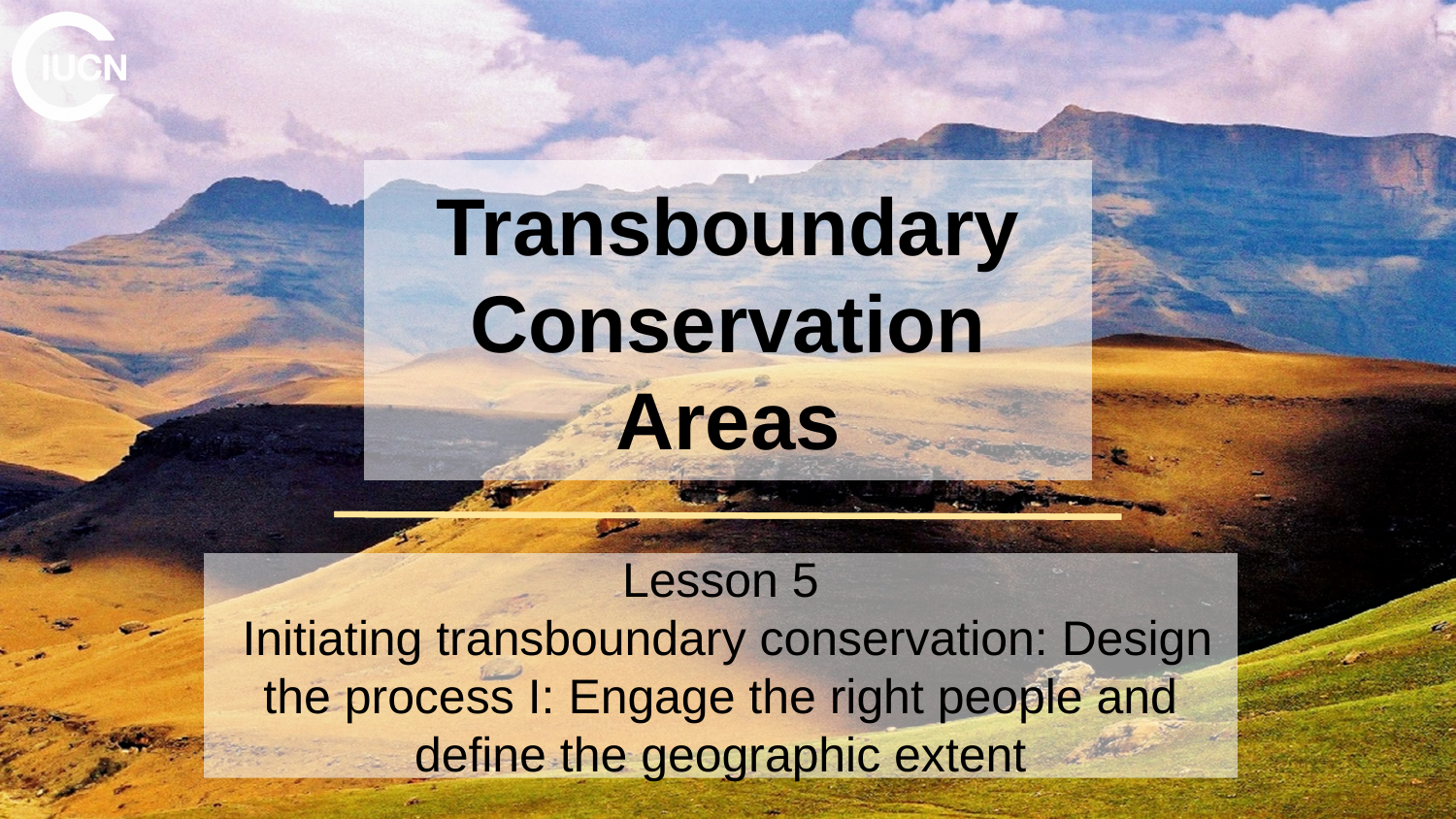

# Transboundary Conservation Areas
Lesson 5
 Initiating transboundary conservation: Design the process I: Engage the right people and define the geographic extent